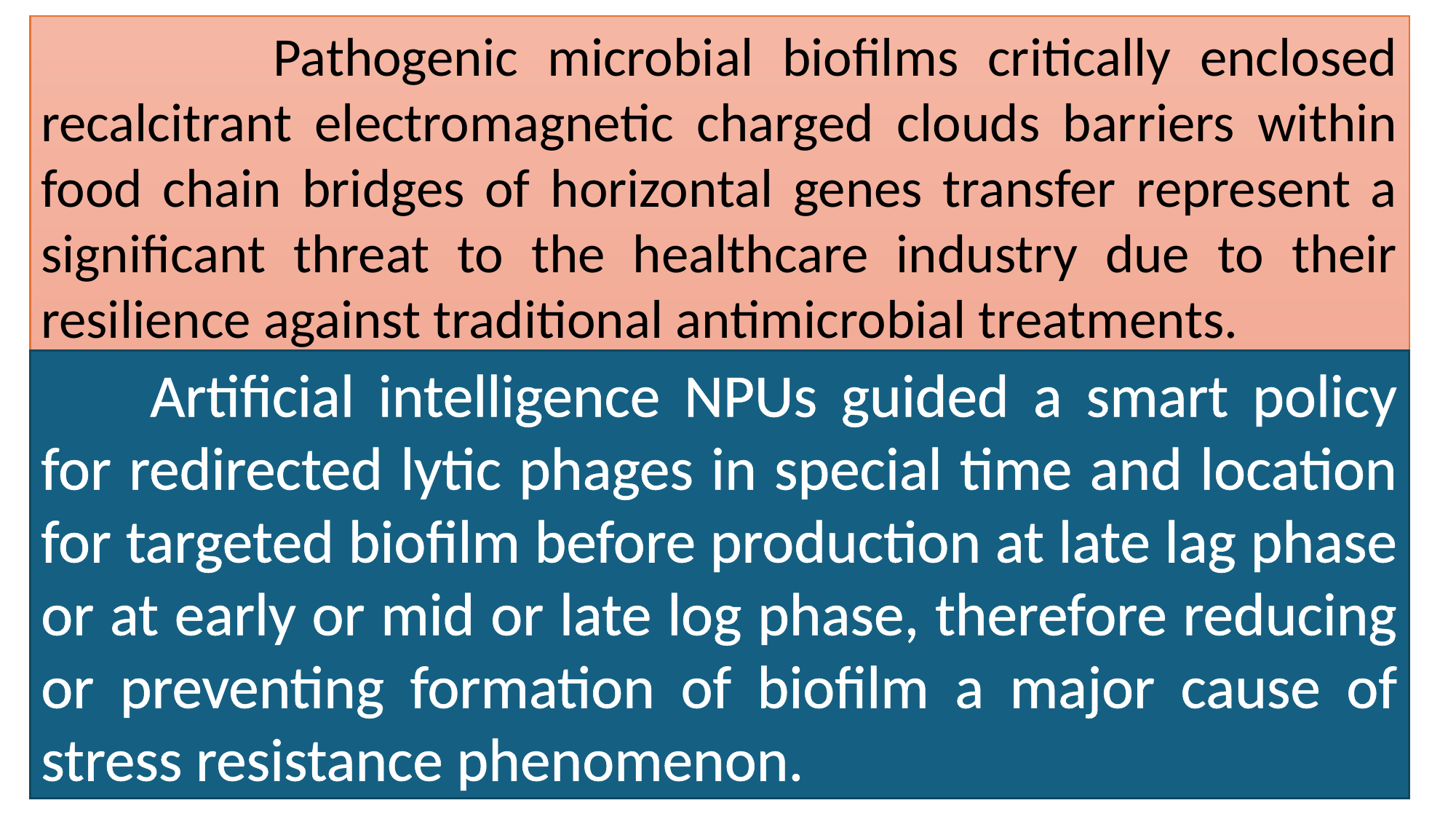

Pathogenic microbial biofilms critically enclosed recalcitrant electromagnetic charged clouds barriers within food chain bridges of horizontal genes transfer represent a significant threat to the healthcare industry due to their resilience against traditional antimicrobial treatments.
	Artificial intelligence NPUs guided a smart policy for redirected lytic phages in special time and location for targeted biofilm before production at late lag phase or at early or mid or late log phase, therefore reducing or preventing formation of biofilm a major cause of stress resistance phenomenon.